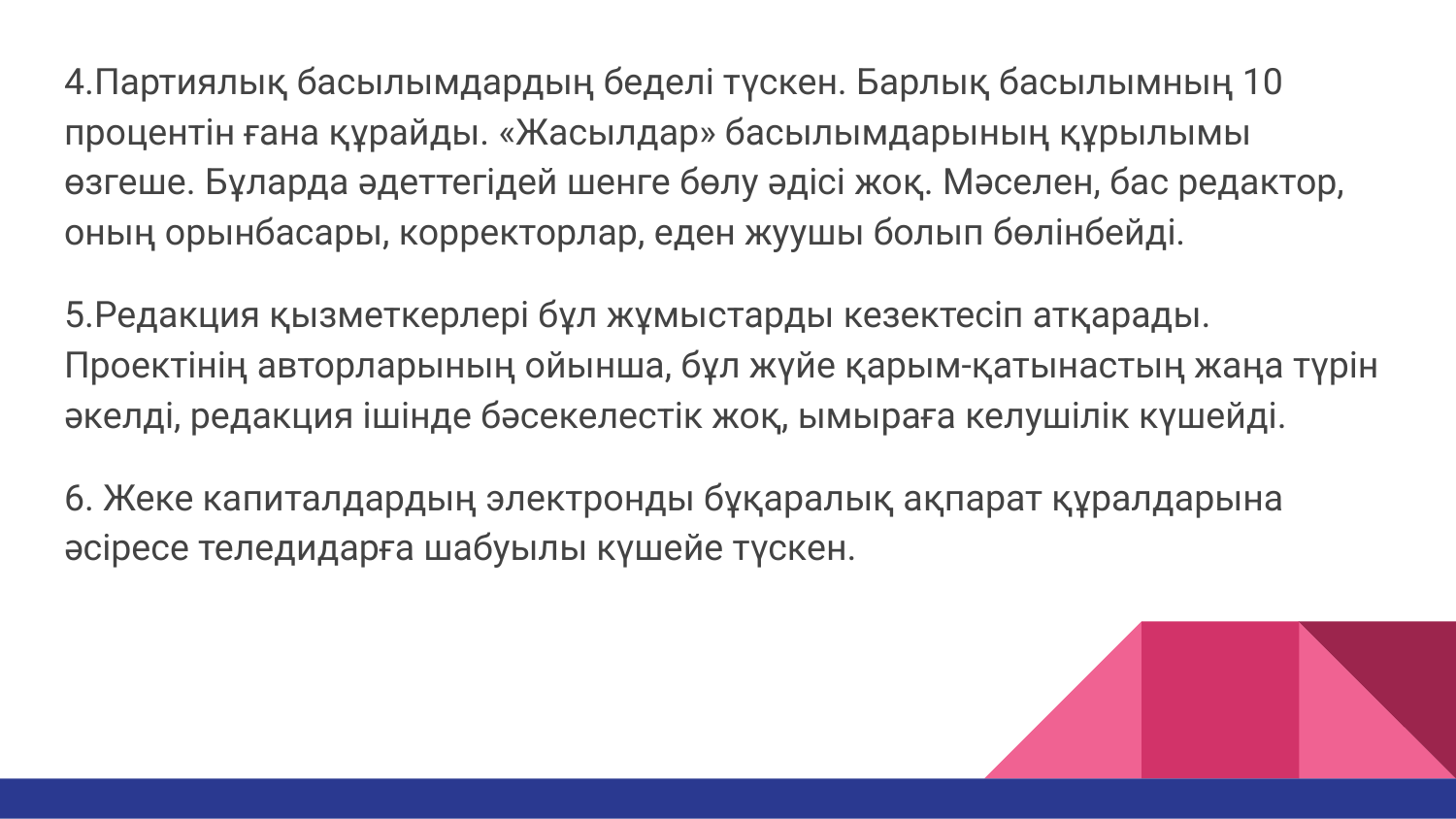

4.Партиялық басылымдардың беделі түскен. Барлық басылымның 10 процентін ғана құрайды. «Жасылдар» басылымдарының құрылымы өзгеше. Бұларда әдеттегідей шенге бөлу әдісі жоқ. Мәселен, бас редактор, оның орынбасары, корректорлар, еден жуушы болып бөлінбейді.
5.Редакция қызметкерлері бұл жұмыстарды кезектесіп атқарады. Проектінің авторларының ойынша, бұл жүйе қарым-қатынастың жаңа түрін әкелді, редакция ішінде бәсекелестік жоқ, ымыраға келушілік күшейді.
6. Жеке капиталдардың электронды бұқаралық ақпарат құралдарына әсіресе теледидарға шабуылы күшейе түскен.